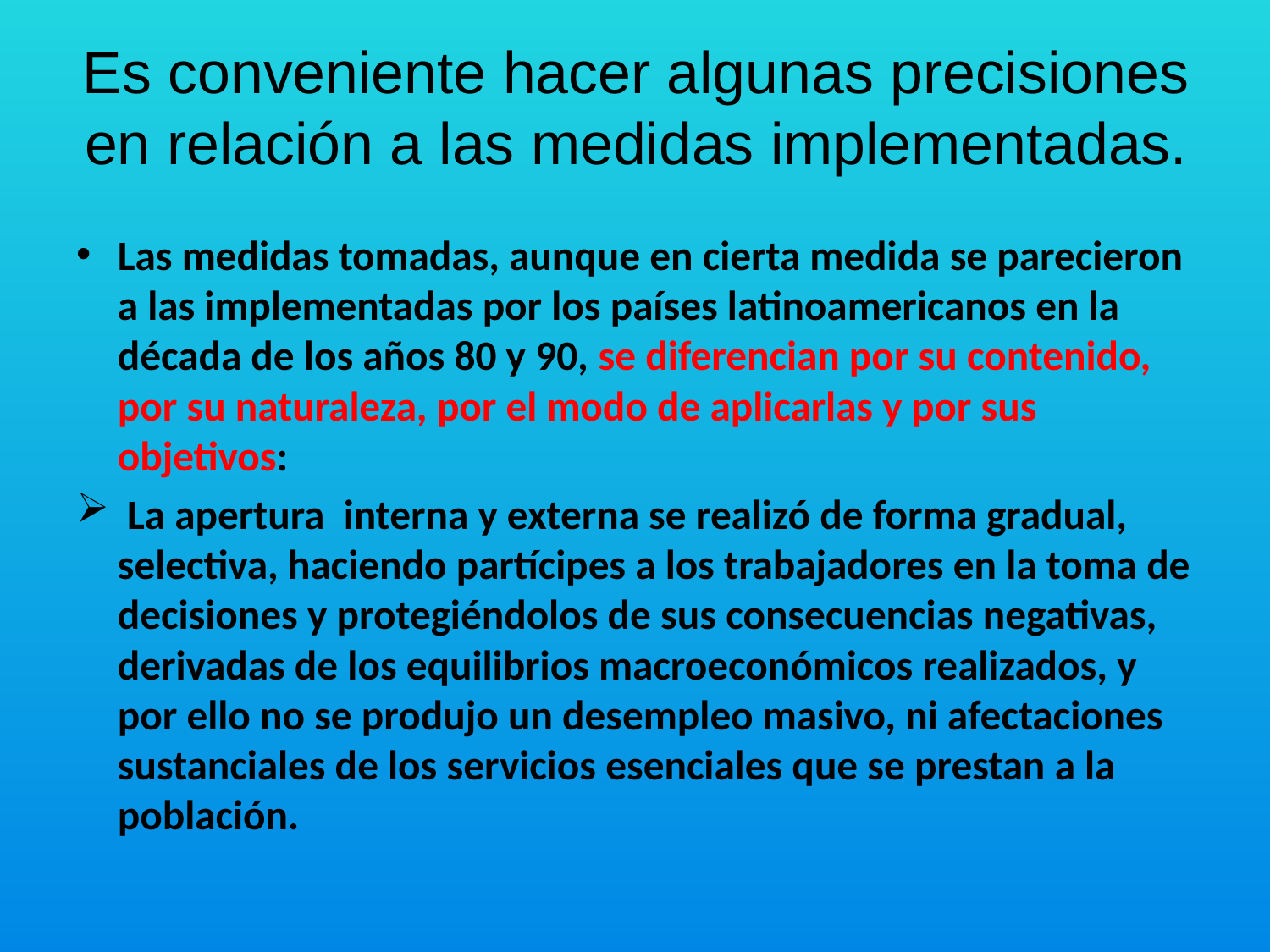

# Es conveniente hacer algunas precisiones en relación a las medidas implementadas.
Las medidas tomadas, aunque en cierta medida se parecieron a las implementadas por los países latinoamericanos en la década de los años 80 y 90, se diferencian por su contenido, por su naturaleza, por el modo de aplicarlas y por sus objetivos:
 La apertura  interna y externa se realizó de forma gradual, selectiva, haciendo partícipes a los trabajadores en la toma de decisiones y protegiéndolos de sus consecuencias negativas, derivadas de los equilibrios macroeconómicos realizados, y por ello no se produjo un desempleo masivo, ni afectaciones sustanciales de los servicios esenciales que se prestan a la población.